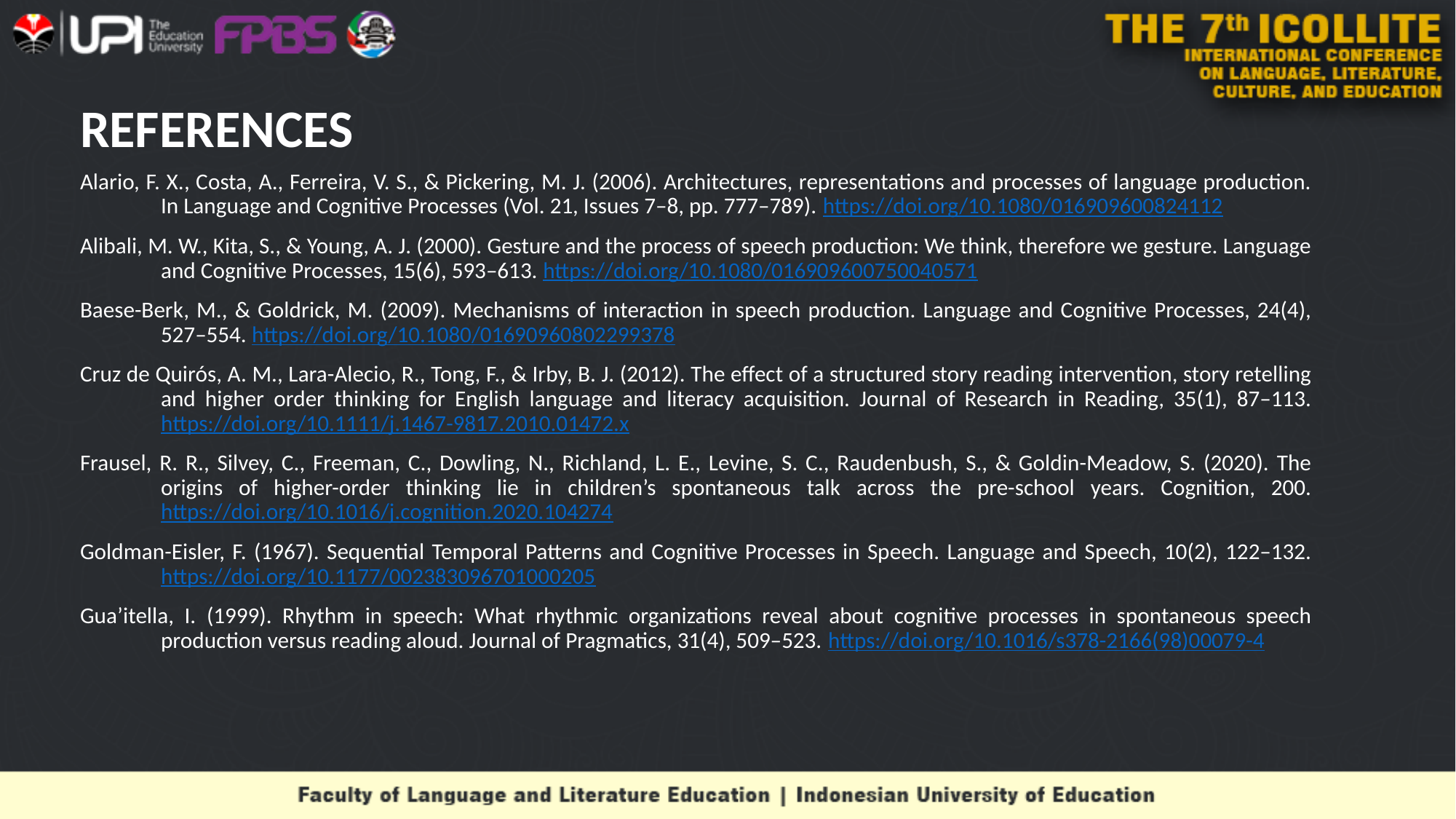

# REFERENCES
Alario, F. X., Costa, A., Ferreira, V. S., & Pickering, M. J. (2006). Architectures, representations and processes of language production. In Language and Cognitive Processes (Vol. 21, Issues 7–8, pp. 777–789). https://doi.org/10.1080/016909600824112
Alibali, M. W., Kita, S., & Young, A. J. (2000). Gesture and the process of speech production: We think, therefore we gesture. Language and Cognitive Processes, 15(6), 593–613. https://doi.org/10.1080/016909600750040571
Baese-Berk, M., & Goldrick, M. (2009). Mechanisms of interaction in speech production. Language and Cognitive Processes, 24(4), 527–554. https://doi.org/10.1080/01690960802299378
Cruz de Quirós, A. M., Lara-Alecio, R., Tong, F., & Irby, B. J. (2012). The effect of a structured story reading intervention, story retelling and higher order thinking for English language and literacy acquisition. Journal of Research in Reading, 35(1), 87–113. https://doi.org/10.1111/j.1467-9817.2010.01472.x
Frausel, R. R., Silvey, C., Freeman, C., Dowling, N., Richland, L. E., Levine, S. C., Raudenbush, S., & Goldin-Meadow, S. (2020). The origins of higher-order thinking lie in children’s spontaneous talk across the pre-school years. Cognition, 200. https://doi.org/10.1016/j.cognition.2020.104274
Goldman-Eisler, F. (1967). Sequential Temporal Patterns and Cognitive Processes in Speech. Language and Speech, 10(2), 122–132. https://doi.org/10.1177/002383096701000205
Gua’itella, I. (1999). Rhythm in speech: What rhythmic organizations reveal about cognitive processes in spontaneous speech production versus reading aloud. Journal of Pragmatics, 31(4), 509–523. https://doi.org/10.1016/s378-2166(98)00079-4